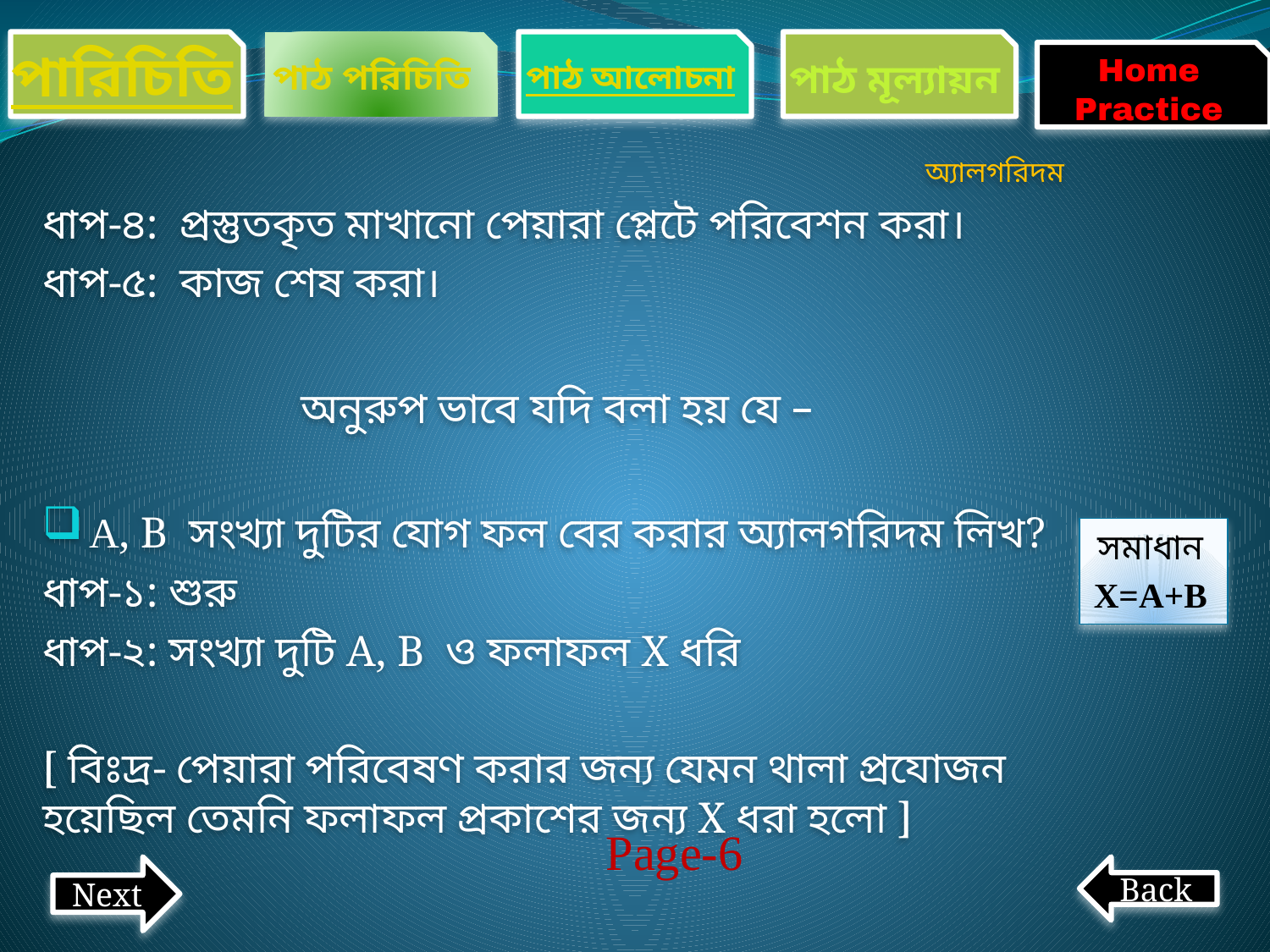

পারিচিতি
পাঠ পরিচিতি
পাঠ আলোচনা
পাঠ মূল্যায়ন
Home Practice
অ্যালগরিদম
ধাপ-৪:  প্রস্তুতকৃত মাখানো পেয়ারা প্লেটে পরিবেশন করা।
ধাপ-৫:  কাজ শেষ করা।

অনুরুপ ভাবে যদি বলা হয় যে –

 A, B  সংখ্যা দুটির যোগ ফল বের করার অ্যালগরিদম লিখ?
ধাপ-১: শুরু
ধাপ-২: সংখ্যা দুটি A, B  ও ফলাফল X ধরি

[ বিঃদ্র- পেয়ারা পরিবেষণ করার জন্য যেমন থালা প্রযোজন হয়েছিল তেমনি ফলাফল প্রকাশের জন্য X ধরা হলো ]

সমাধান
X=A+B

Page-6
Next
Back